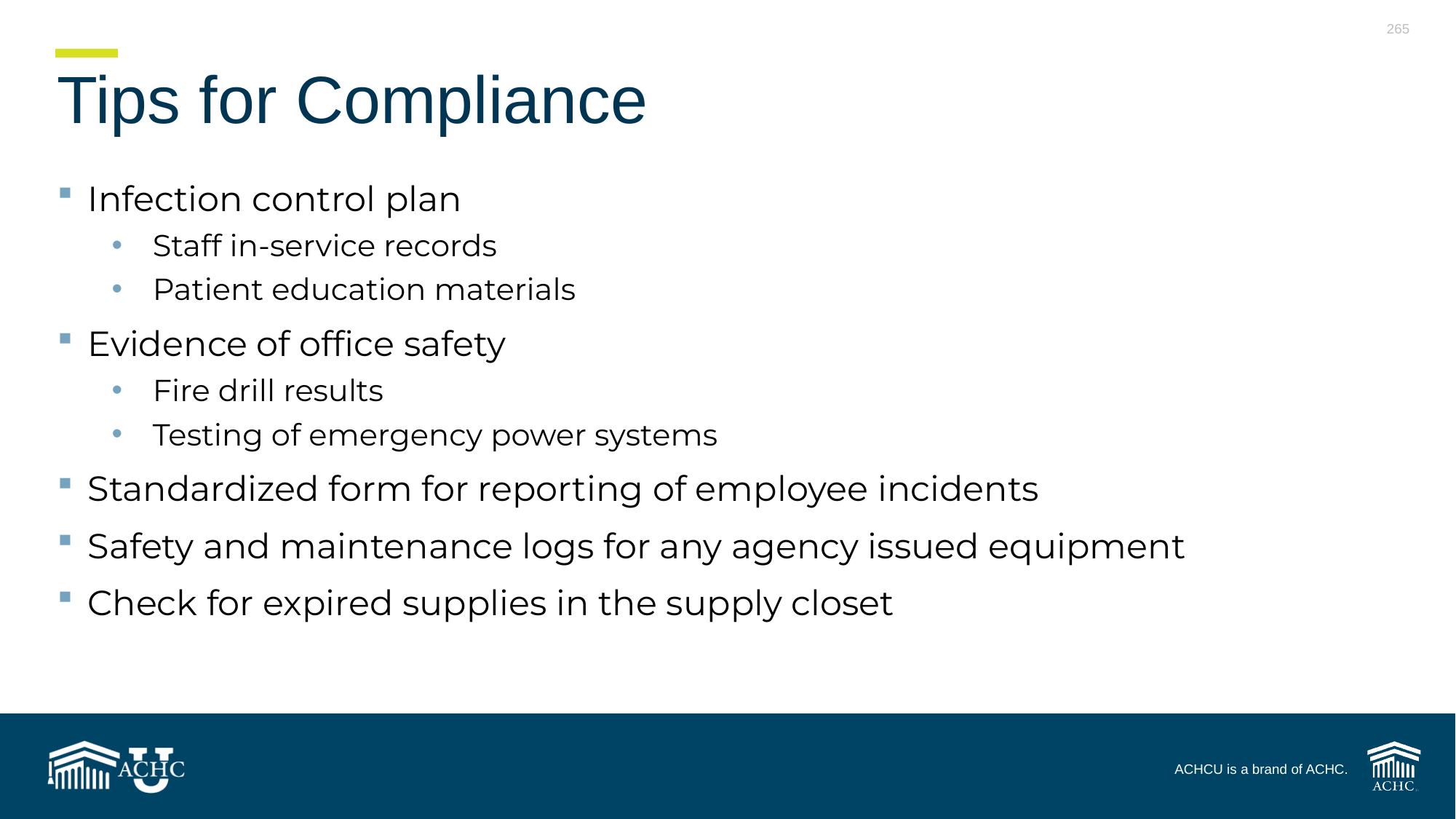

# Tips for Compliance
Infection control plan
Staff in-service records
Patient education materials
Evidence of office safety
Fire drill results
Testing of emergency power systems
Standardized form for reporting of employee incidents
Safety and maintenance logs for any agency issued equipment
Check for expired supplies in the supply closet